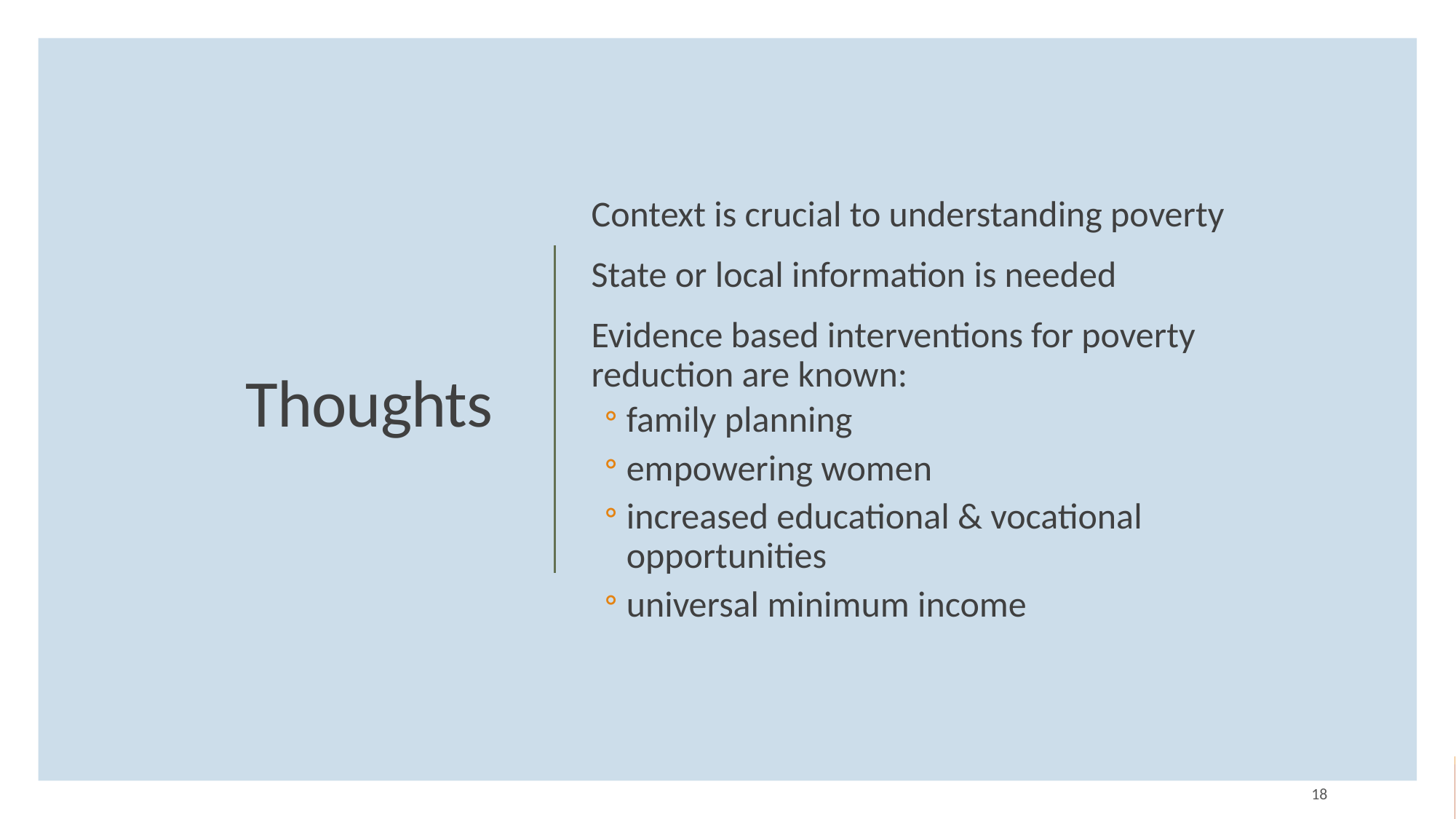

Context is crucial to understanding poverty
State or local information is needed
Evidence based interventions for poverty reduction are known:
family planning
empowering women
increased educational & vocational opportunities
universal minimum income
# Thoughts
18